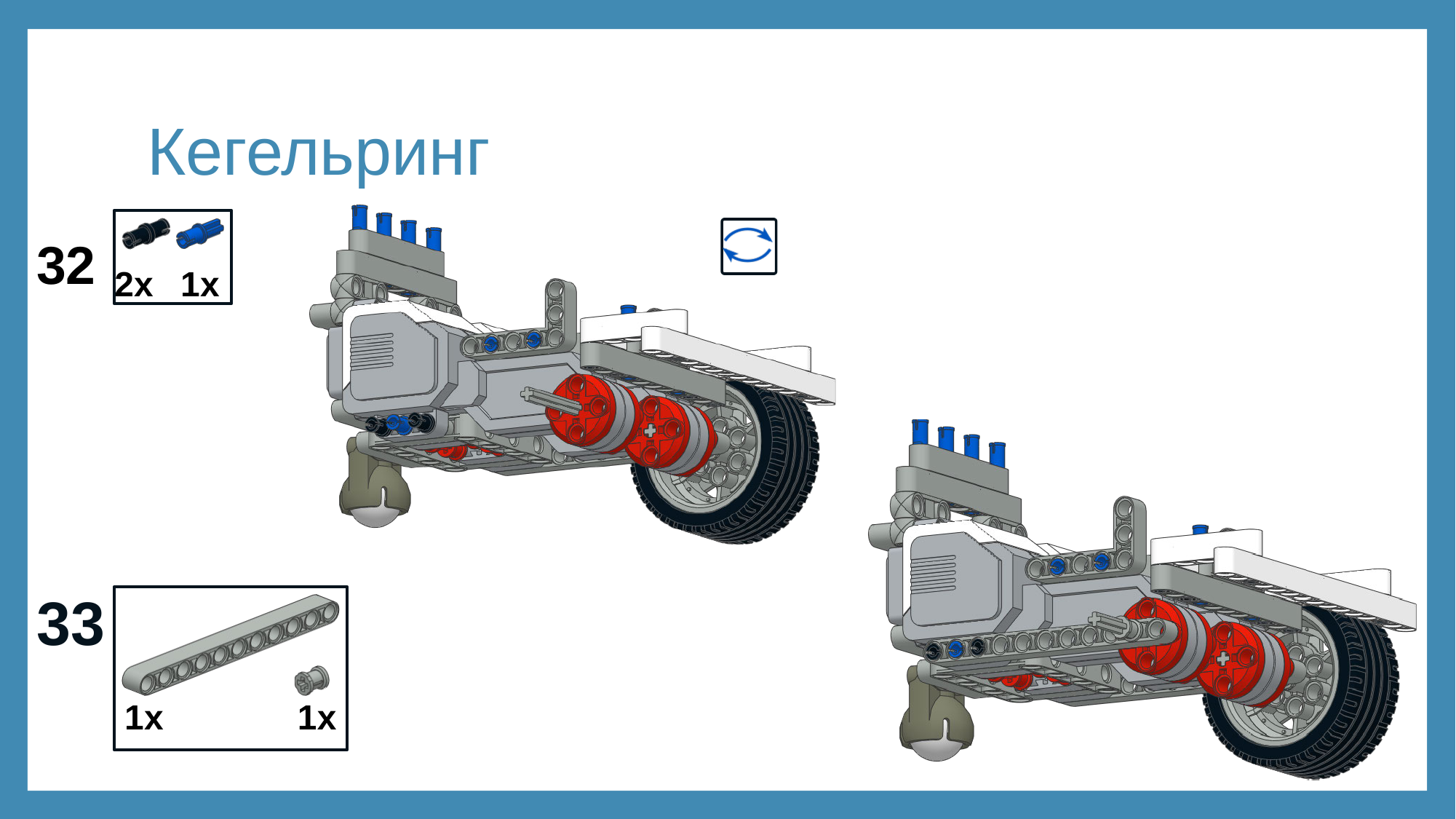

# Кегельринг

32 2x	1x

33

1x
1x